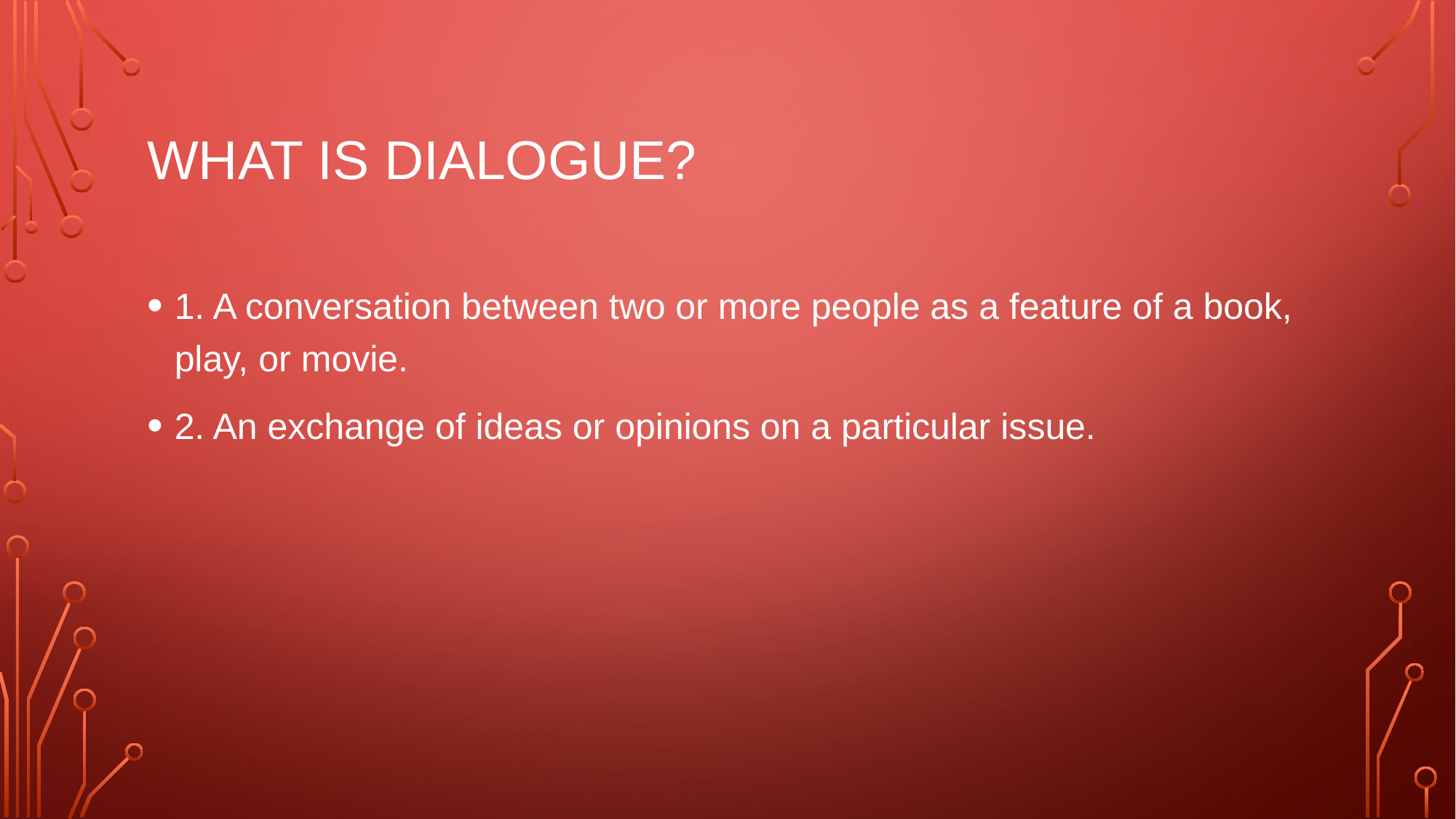

# What is dialogue?
1. A conversation between two or more people as a feature of a book, play, or movie.
2. An exchange of ideas or opinions on a particular issue.